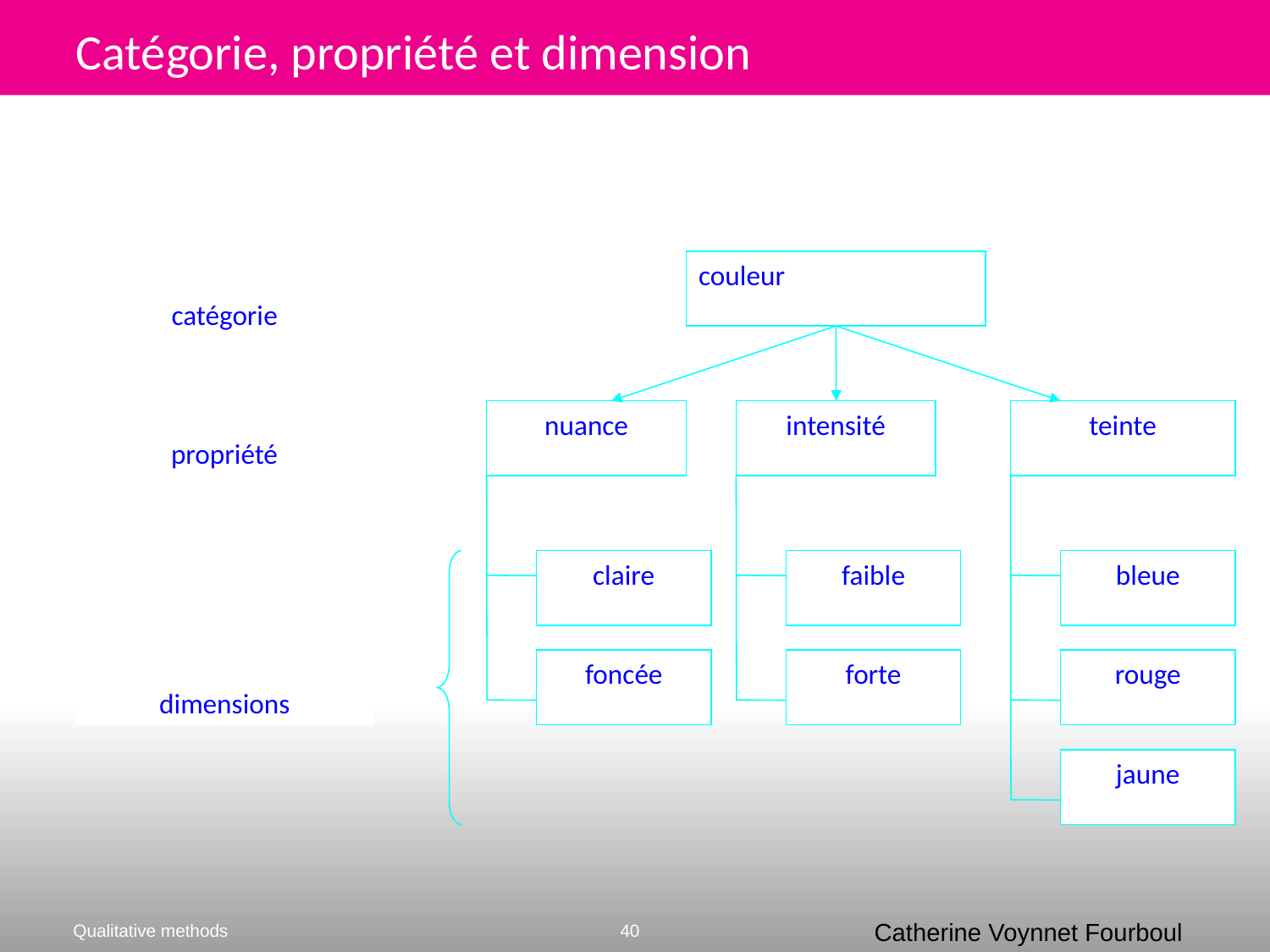

# Catégorie, propriété et dimension

catégorie
couleur

propriété
nuance
intensité
teinte

claire
faible
bleue

dimensions
foncée
forte
rouge

jaune